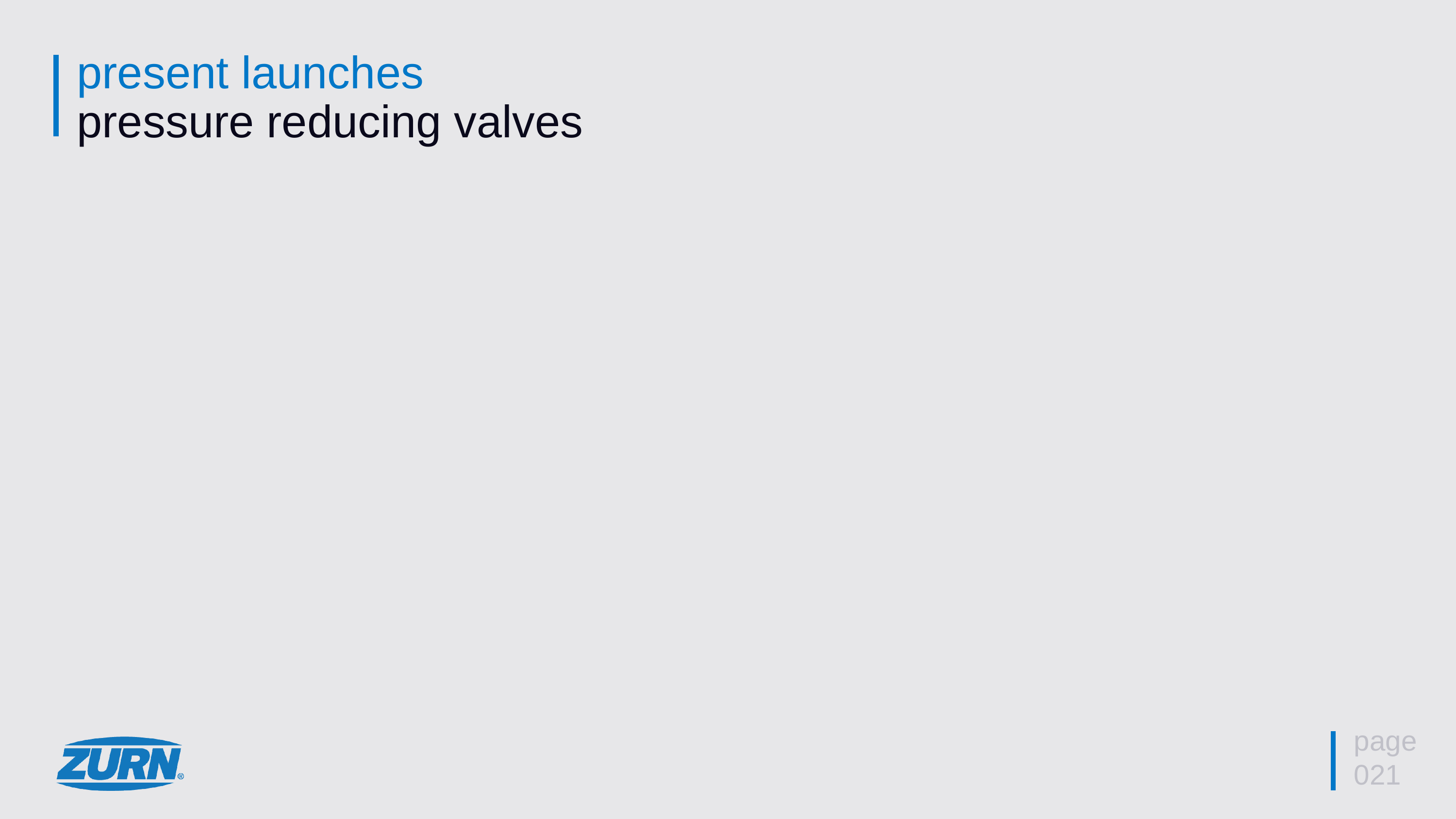

# present launches pressure reducing valves
page
021